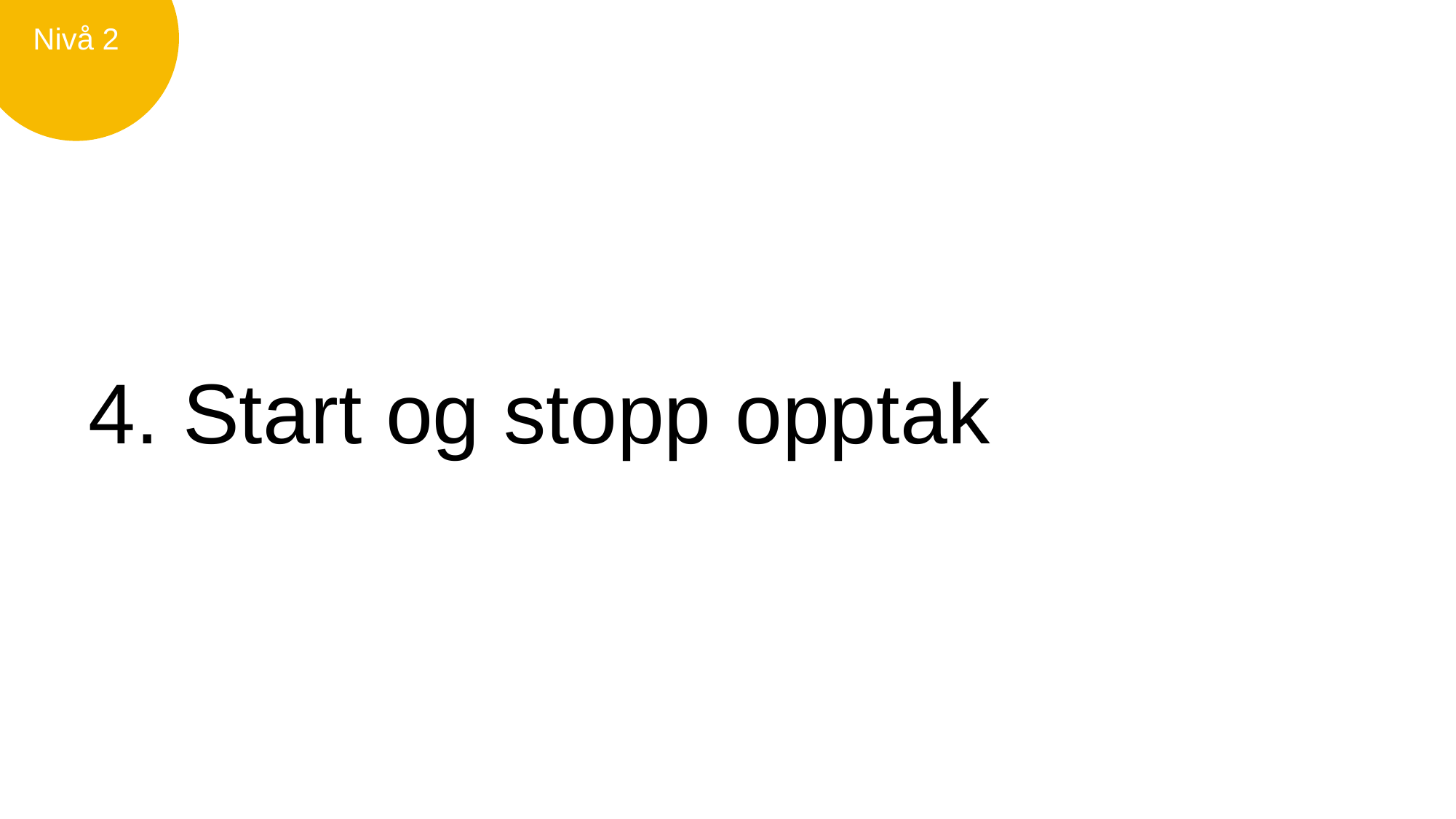

Nivå 2
4. Start og stopp opptak